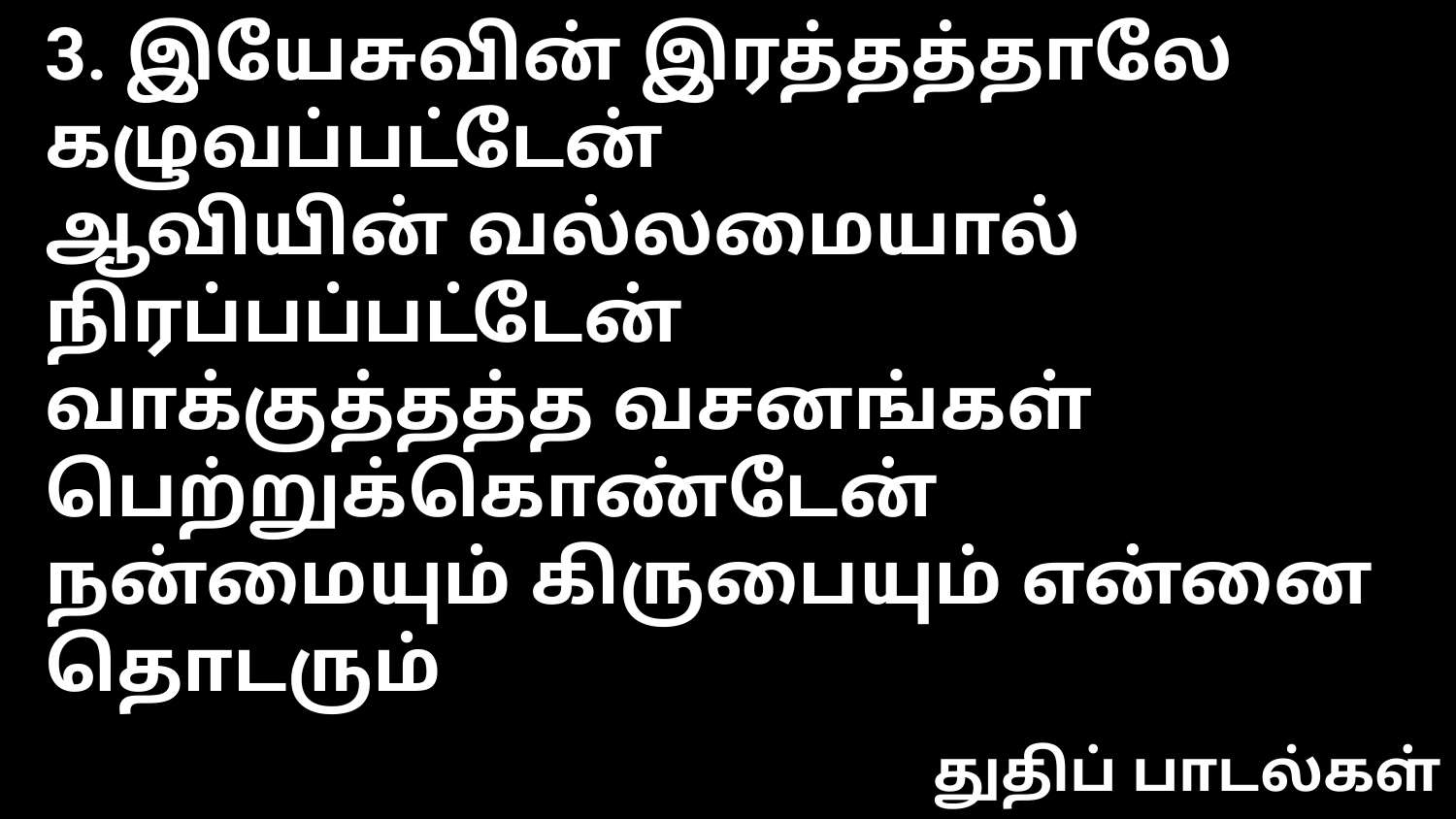

3. இயேசுவின் இரத்தத்தாலே கழுவப்பட்டேன்
ஆவியின் வல்லமையால் நிரப்பப்பட்டேன்
வாக்குத்தத்த வசனங்கள் பெற்றுக்கொண்டேன்
நன்மையும் கிருபையும் என்னை தொடரும்

துதிப் பாடல்கள்